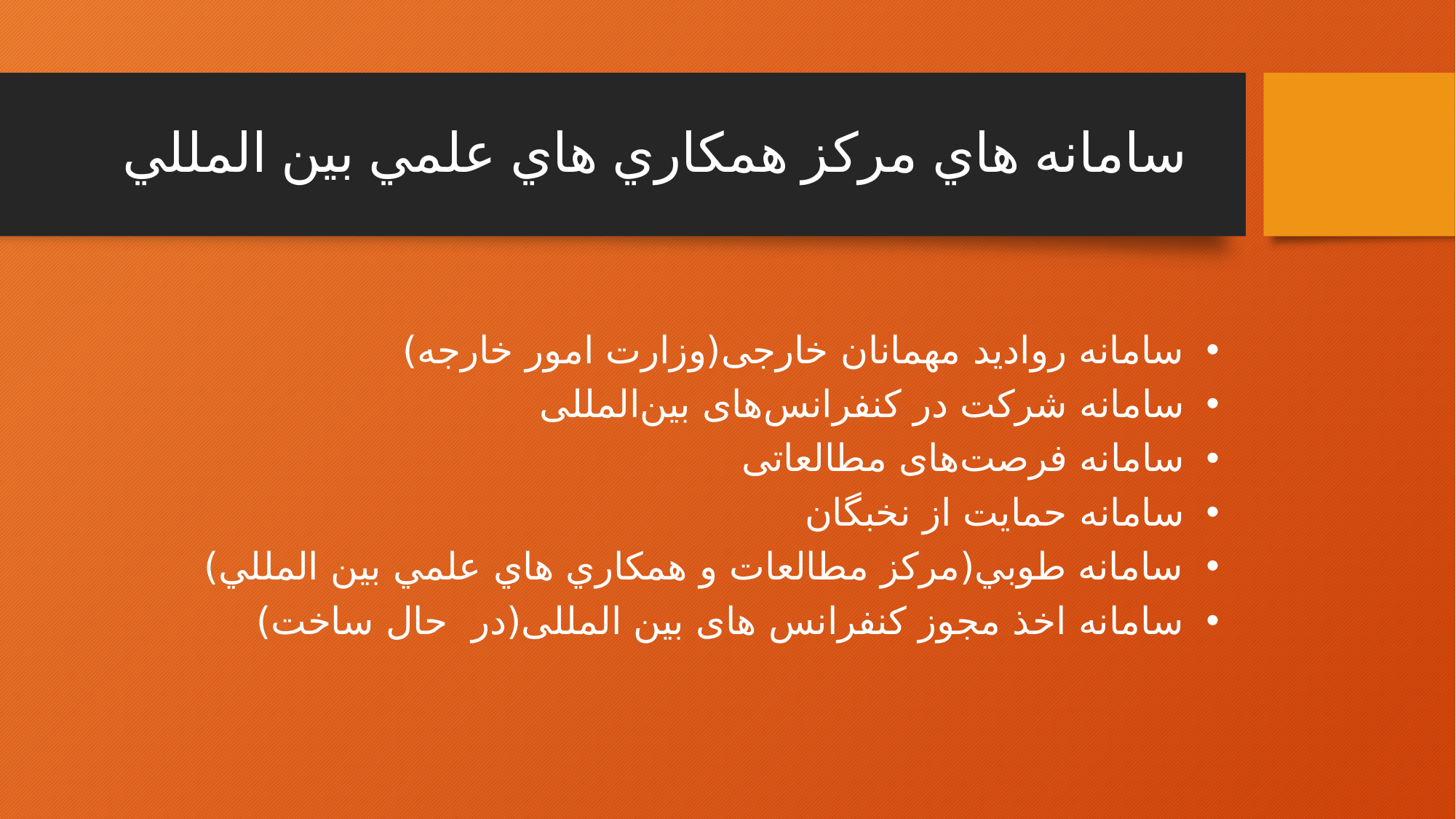

# سامانه هاي مركز همكاري هاي علمي بين المللي
سامانه روادید مهمانان خارجی(وزارت امور خارجه)
سامانه شرکت در کنفرانس‌های بین‌المللی
سامانه فرصت‌های مطالعاتی
سامانه حمايت از نخبگان
سامانه طوبي(مركز مطالعات و همكاري هاي علمي بين المللي)
سامانه اخذ مجوز کنفرانس های بین المللی(در  حال ساخت)